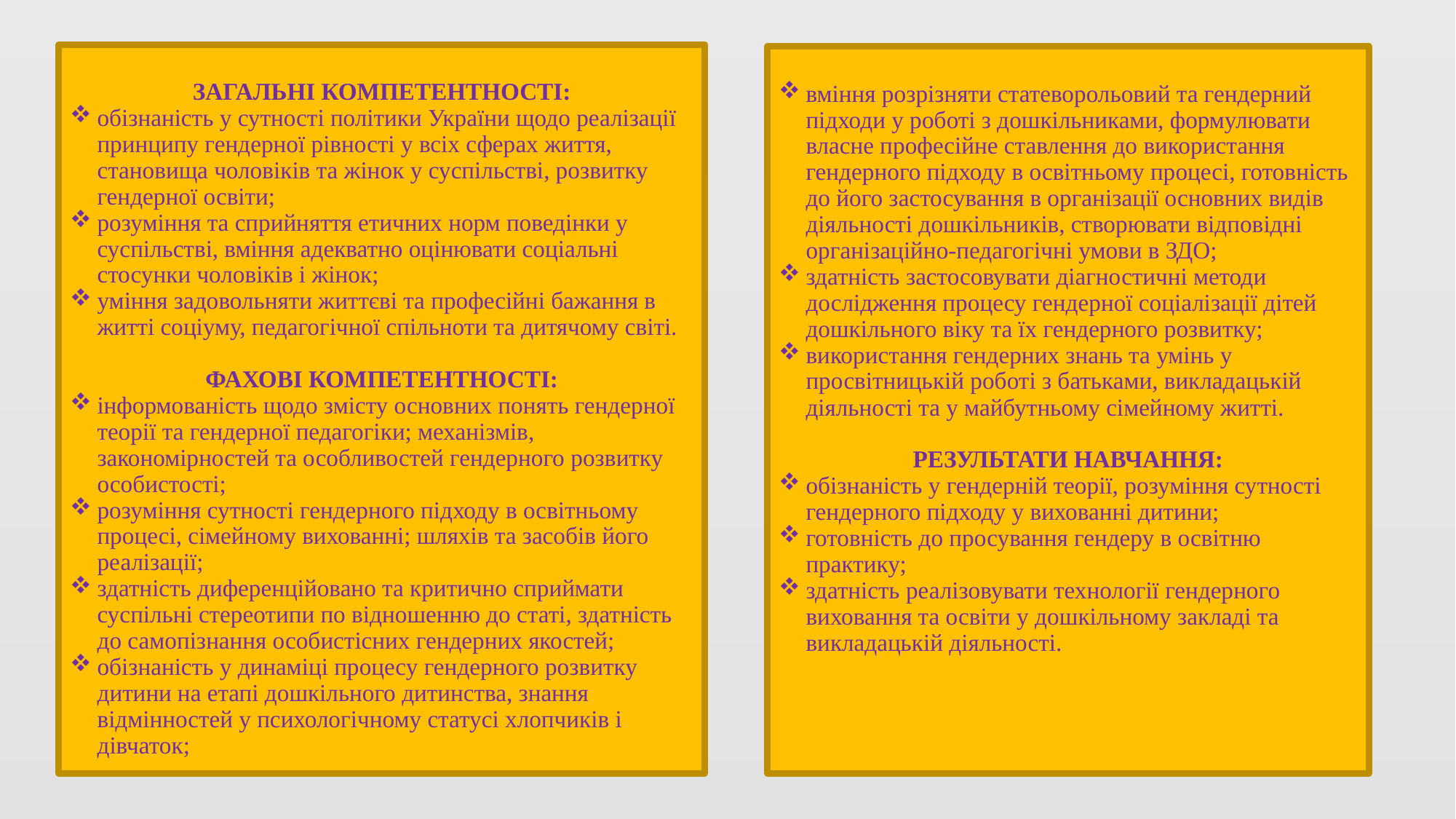

ЗАГАЛЬНІ КОМПЕТЕНТНОСТІ:
обізнаність у сутності політики України щодо реалізації принципу гендерної рівності у всіх сферах життя, становища чоловіків та жінок у суспільстві, розвитку гендерної освіти;
розуміння та сприйняття етичних норм поведінки у суспільстві, вміння адекватно оцінювати соціальні стосунки чоловіків і жінок;
уміння задовольняти життєві та професійні бажання в житті соціуму, педагогічної спільноти та дитячому світі.

ФАХОВІ КОМПЕТЕНТНОСТІ:
інформованість щодо змісту основних понять гендерної теорії та гендерної педагогіки; механізмів, закономірностей та особливостей гендерного розвитку особистості;
розуміння сутності гендерного підходу в освітньому процесі, сімейному вихованні; шляхів та засобів його реалізації;
здатність диференційовано та критично сприймати суспільні стереотипи по відношенню до статі, здатність до самопізнання особистісних гендерних якостей;
обізнаність у динаміці процесу гендерного розвитку дитини на етапі дошкільного дитинства, знання відмінностей у психологічному статусі хлопчиків і дівчаток;

вміння розрізняти статеворольовий та гендерний підходи у роботі з дошкільниками, формулювати власне професійне ставлення до використання гендерного підходу в освітньому процесі, готовність до його застосування в організації основних видів діяльності дошкільників, створювати відповідні організаційно-педагогічні умови в ЗДО;
здатність застосовувати діагностичні методи дослідження процесу гендерної соціалізації дітей дошкільного віку та їх гендерного розвитку;
використання гендерних знань та умінь у просвітницькій роботі з батьками, викладацькій діяльності та у майбутньому сімейному житті.

РЕЗУЛЬТАТИ НАВЧАННЯ:
обізнаність у гендерній теорії, розуміння сутності гендерного підходу у вихованні дитини;
готовність до просування гендеру в освітню практику;
здатність реалізовувати технології гендерного виховання та освіти у дошкільному закладі та викладацькій діяльності.